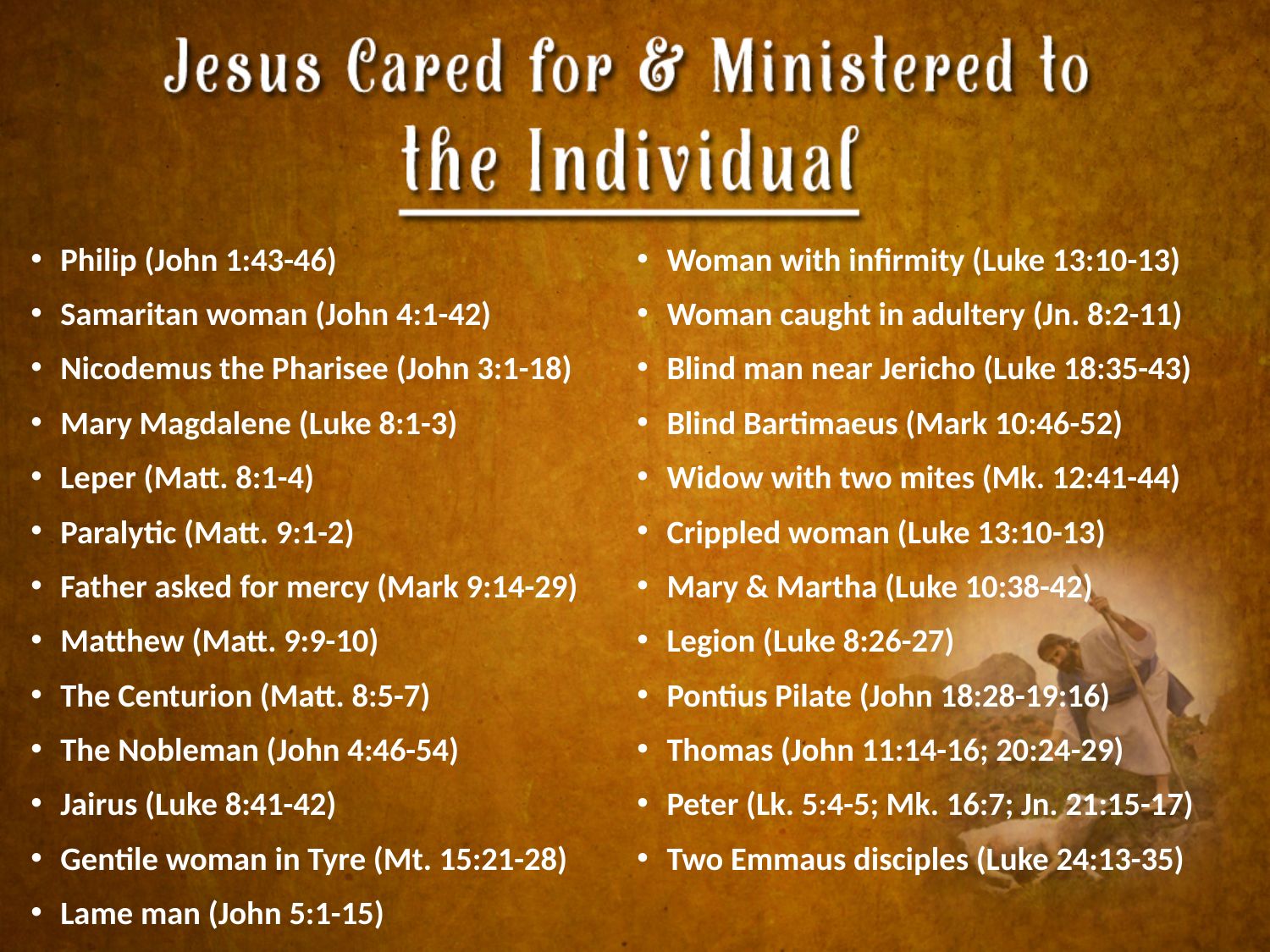

Philip (John 1:43-46)
Samaritan woman (John 4:1-42)
Nicodemus the Pharisee (John 3:1-18)
Mary Magdalene (Luke 8:1-3)
Leper (Matt. 8:1-4)
Paralytic (Matt. 9:1-2)
Father asked for mercy (Mark 9:14-29)
Matthew (Matt. 9:9-10)
The Centurion (Matt. 8:5-7)
The Nobleman (John 4:46-54)
Jairus (Luke 8:41-42)
Gentile woman in Tyre (Mt. 15:21-28)
Lame man (John 5:1-15)
Woman with infirmity (Luke 13:10-13)
Woman caught in adultery (Jn. 8:2-11)
Blind man near Jericho (Luke 18:35-43)
Blind Bartimaeus (Mark 10:46-52)
Widow with two mites (Mk. 12:41-44)
Crippled woman (Luke 13:10-13)
Mary & Martha (Luke 10:38-42)
Legion (Luke 8:26-27)
Pontius Pilate (John 18:28-19:16)
Thomas (John 11:14-16; 20:24-29)
Peter (Lk. 5:4-5; Mk. 16:7; Jn. 21:15-17)
Two Emmaus disciples (Luke 24:13-35)